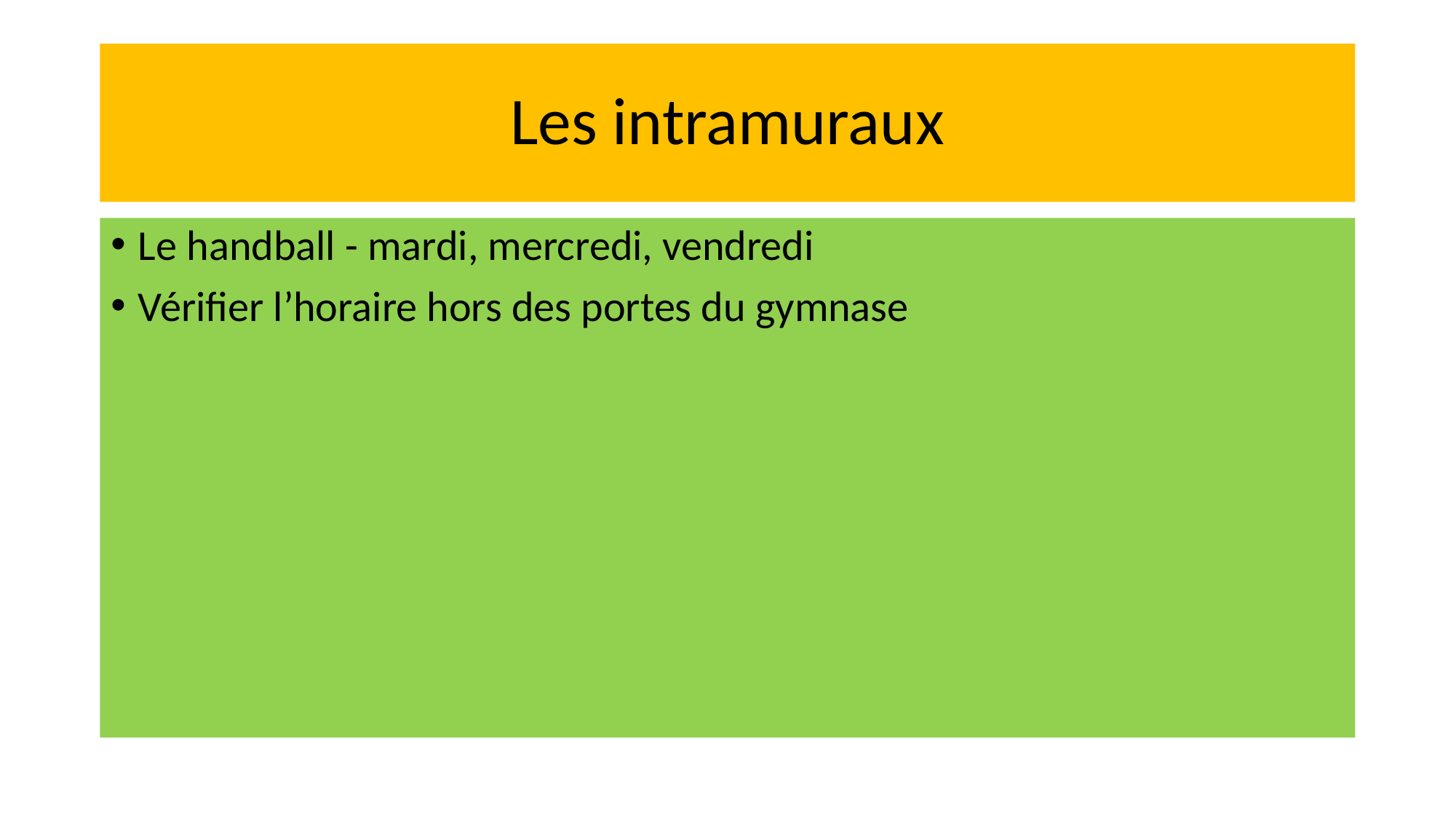

# Les intramuraux
Le handball - mardi, mercredi, vendredi
Vérifier l’horaire hors des portes du gymnase